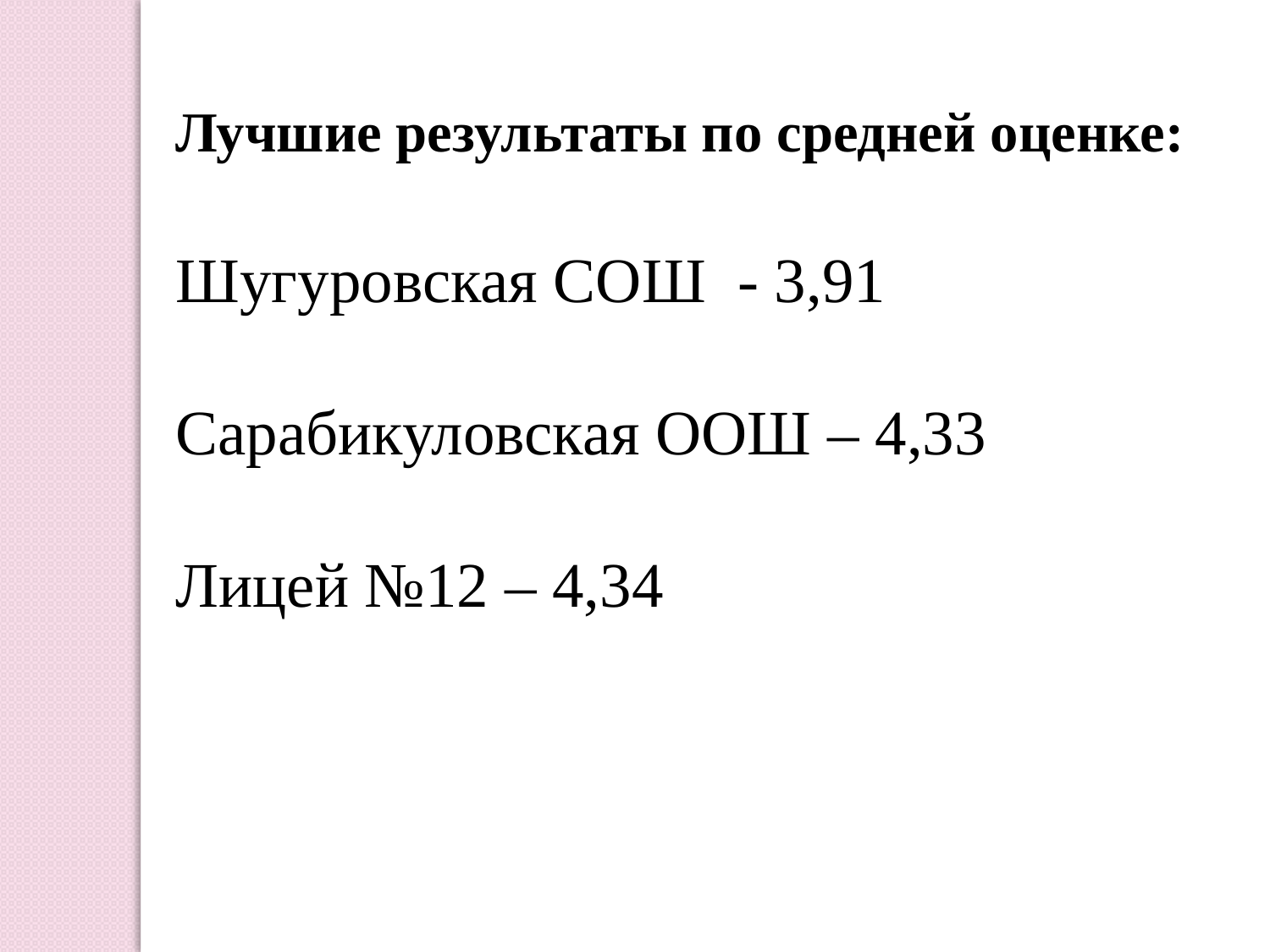

Лучшие результаты по средней оценке:

Шугуровская СОШ  - 3,91

Сарабикуловская ООШ – 4,33

Лицей №12 – 4,34